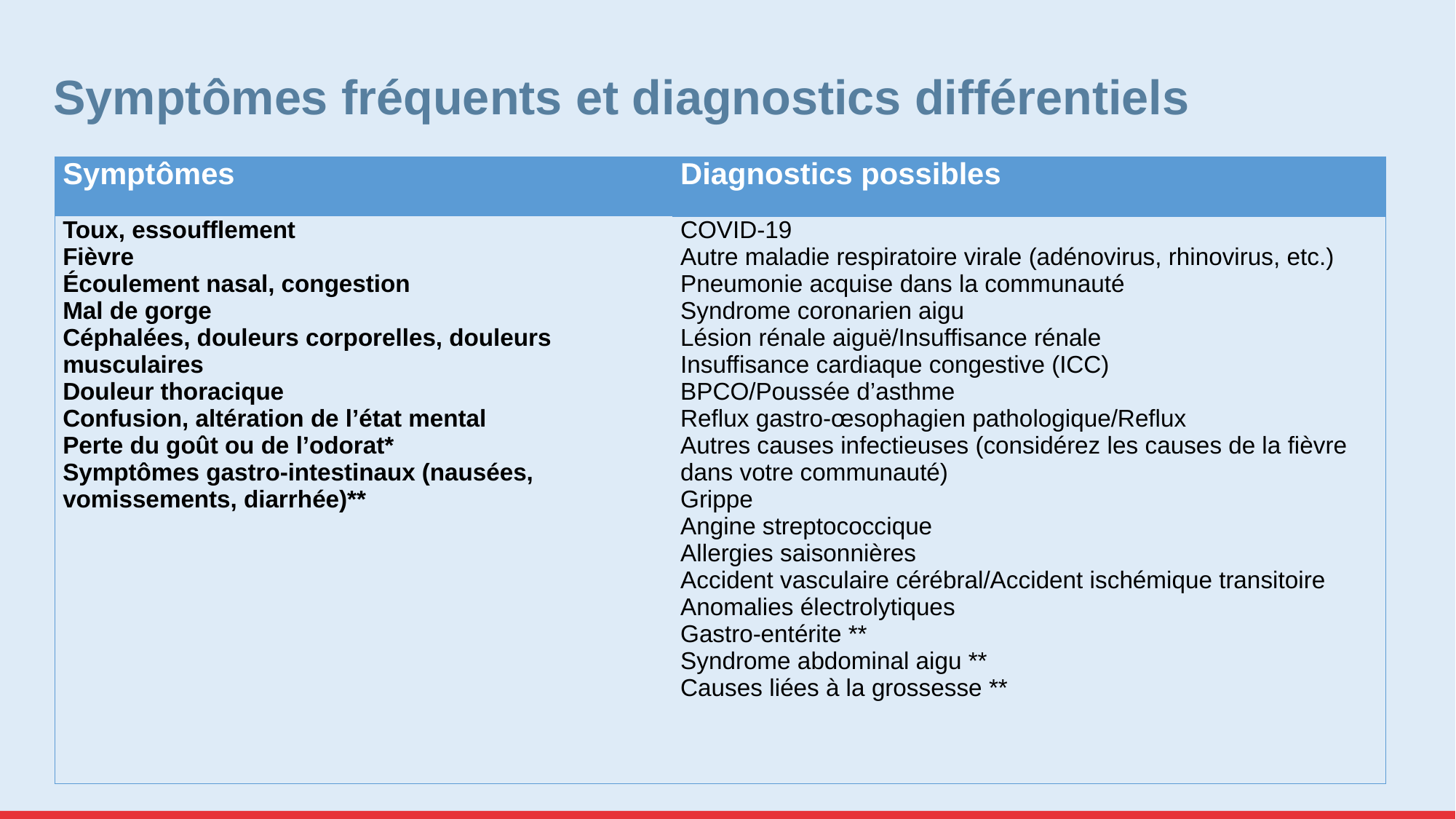

# Symptômes fréquents et diagnostics différentiels
| Symptômes | Diagnostics possibles |
| --- | --- |
| Toux, essoufflement Fièvre Écoulement nasal, congestion Mal de gorge Céphalées, douleurs corporelles, douleurs musculaires Douleur thoracique Confusion, altération de l’état mental Perte du goût ou de l’odorat\* Symptômes gastro-intestinaux (nausées, vomissements, diarrhée)\*\* | COVID-19 Autre maladie respiratoire virale (adénovirus, rhinovirus, etc.) Pneumonie acquise dans la communauté Syndrome coronarien aigu Lésion rénale aiguë/Insuffisance rénale Insuffisance cardiaque congestive (ICC) BPCO/Poussée d’asthme Reflux gastro-œsophagien pathologique/Reflux Autres causes infectieuses (considérez les causes de la fièvre dans votre communauté) Grippe Angine streptococcique Allergies saisonnières Accident vasculaire cérébral/Accident ischémique transitoire Anomalies électrolytiques Gastro-entérite \*\* Syndrome abdominal aigu \*\* Causes liées à la grossesse \*\* |